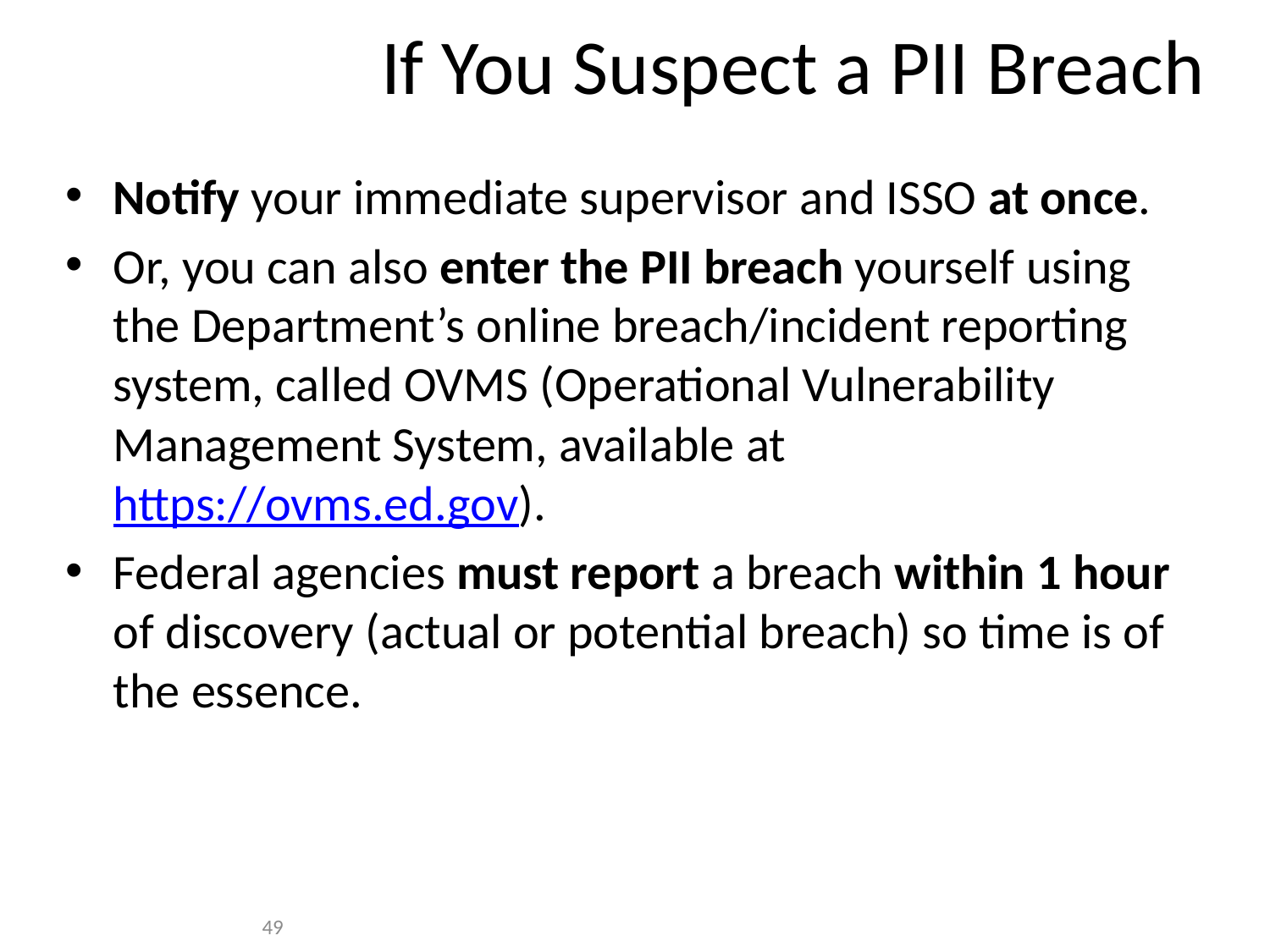

If You Suspect a PII Breach
Notify your immediate supervisor and ISSO at once.
Or, you can also enter the PII breach yourself using the Department’s online breach/incident reporting system, called OVMS (Operational Vulnerability Management System, available at https://ovms.ed.gov).
Federal agencies must report a breach within 1 hour of discovery (actual or potential breach) so time is of the essence.
49
49